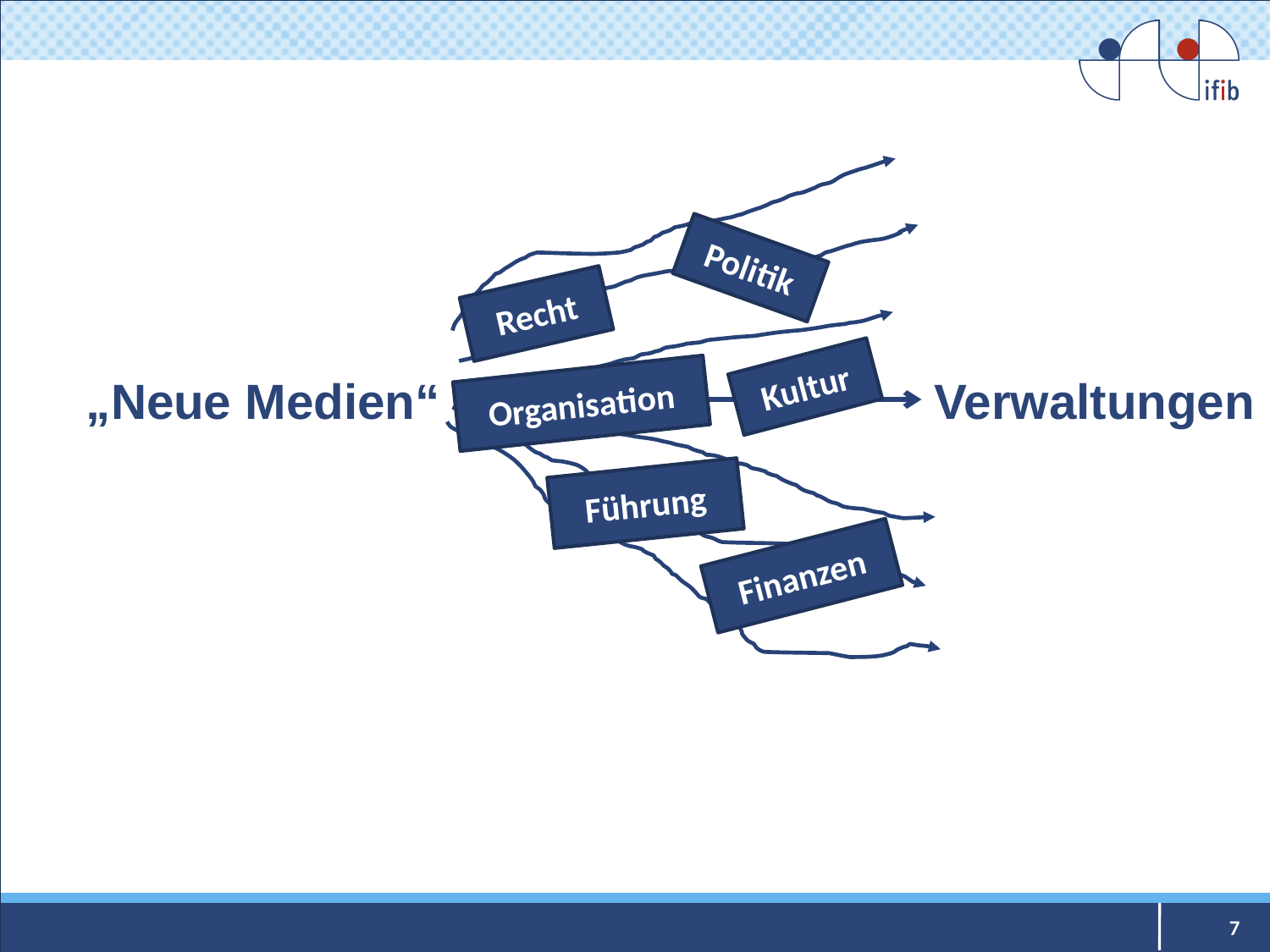

Politik
Recht

Kultur
„Neue Medien“
Verwaltungen
Organisation

Führung
Finanzen
7